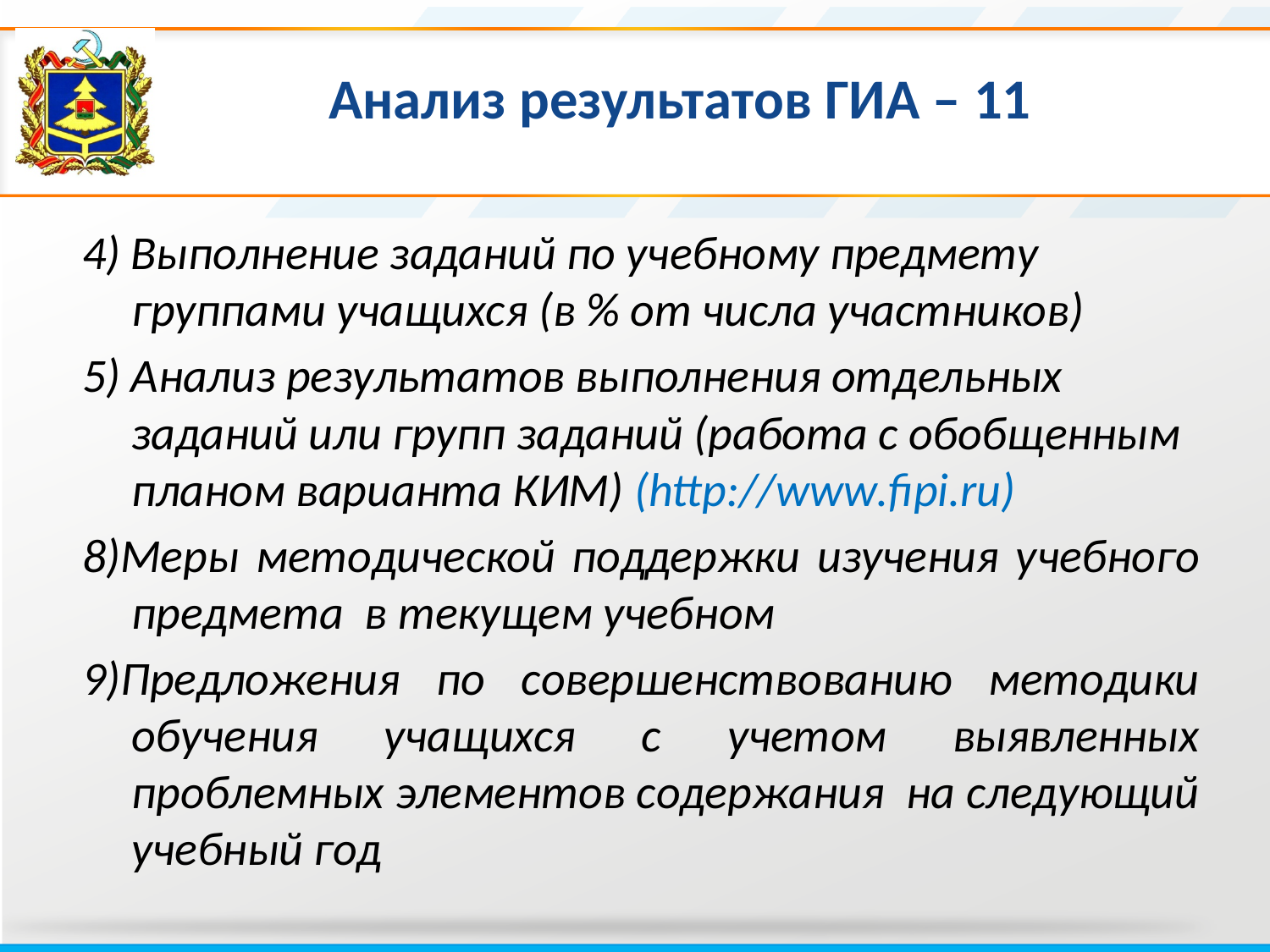

# Анализ результатов ГИА – 11
4) Выполнение заданий по учебному предмету группами учащихся (в % от числа участников)
5) Анализ результатов выполнения отдельных заданий или групп заданий (работа с обобщенным планом варианта КИМ) (http://www.fipi.ru)
8)Меры методической поддержки изучения учебного предмета  в текущем учебном
9)Предложения по совершенствованию методики обучения учащихся с учетом выявленных проблемных элементов содержания  на следующий учебный год